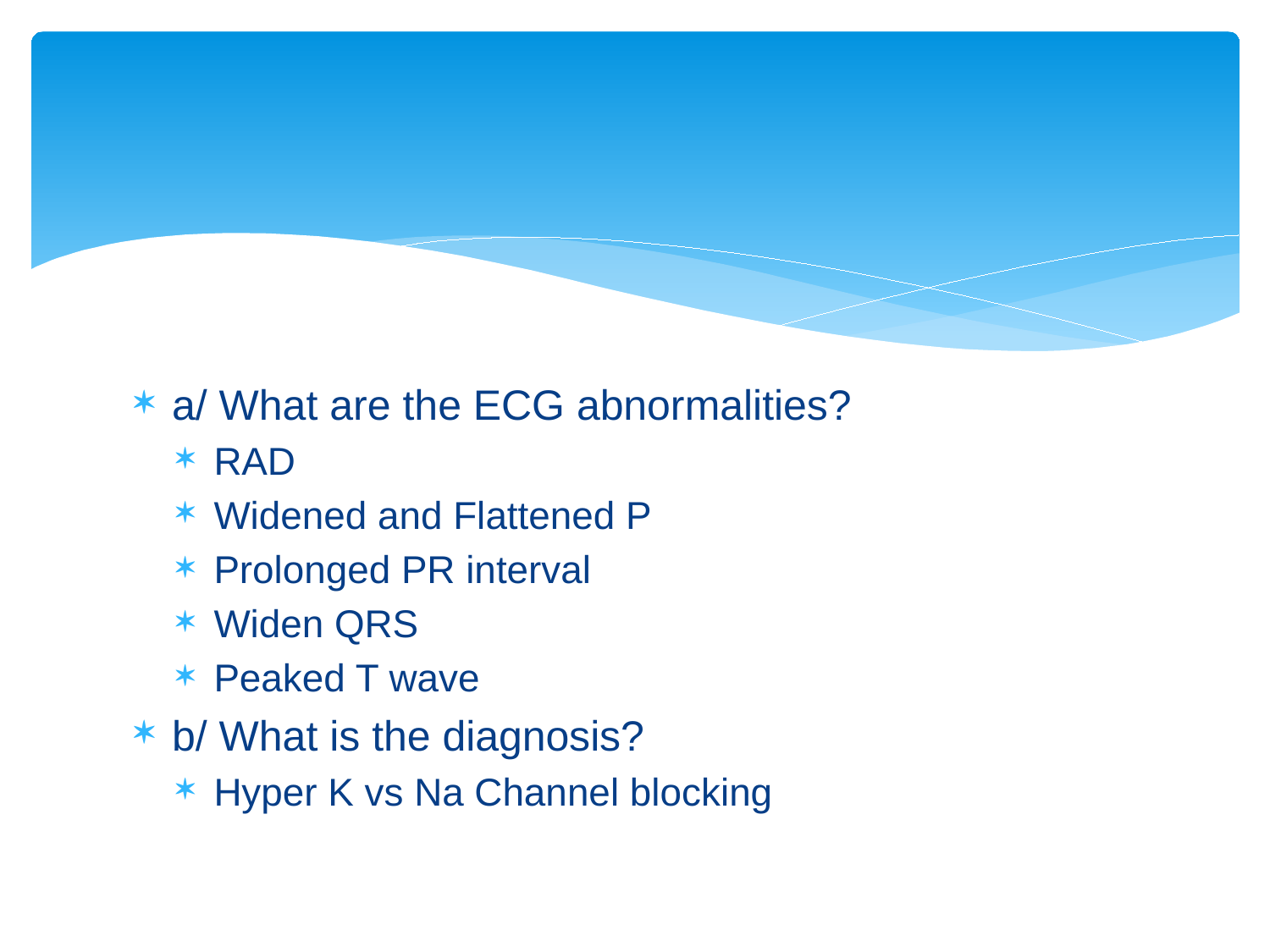

#
a/ What are the ECG abnormalities?
RAD
Widened and Flattened P
Prolonged PR interval
Widen QRS
Peaked T wave
b/ What is the diagnosis?
Hyper K vs Na Channel blocking